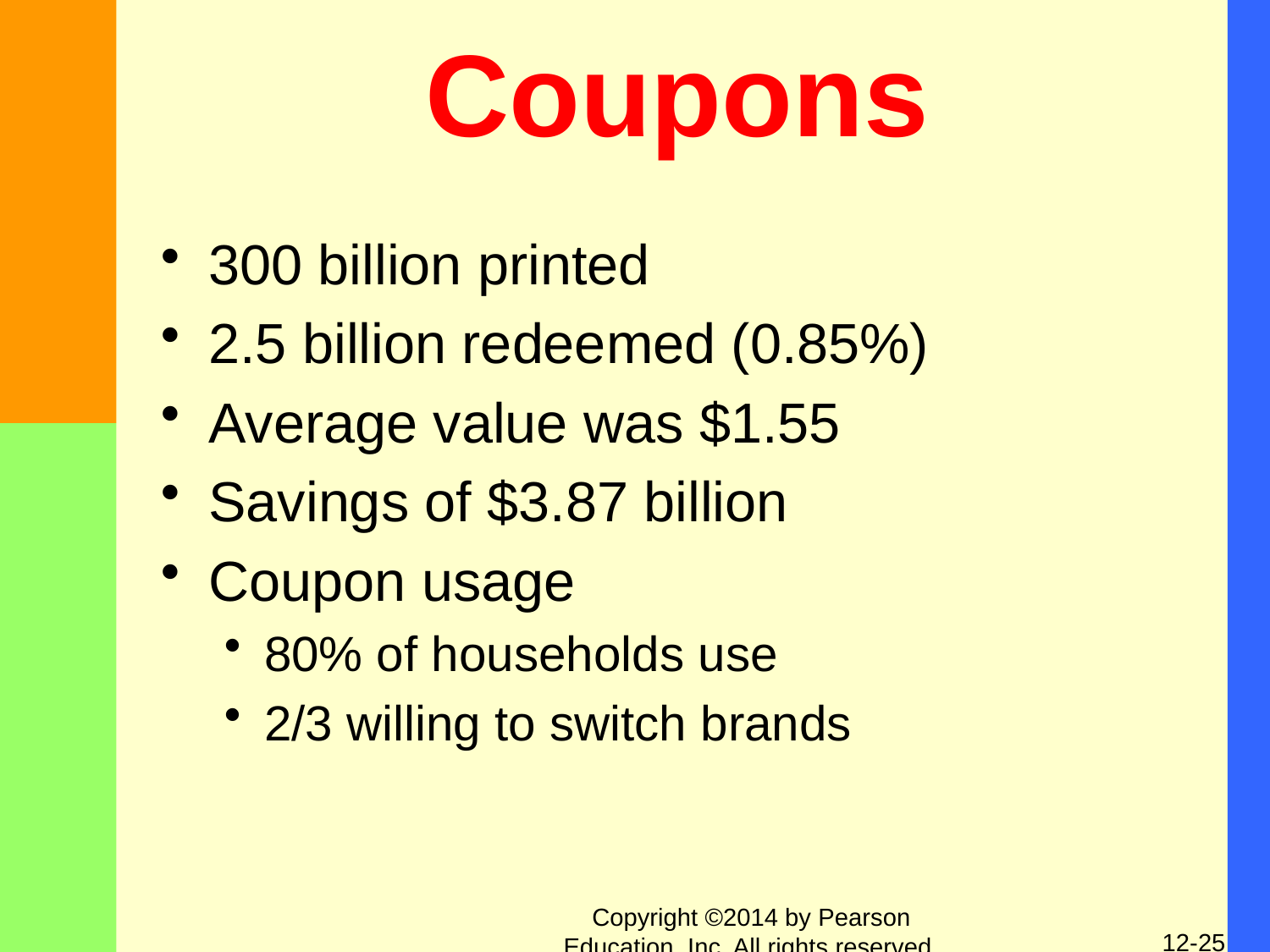

# Coupons
300 billion printed
2.5 billion redeemed (0.85%)
Average value was $1.55
Savings of $3.87 billion
Coupon usage
80% of households use
2/3 willing to switch brands

Copyright ©2014 by Pearson Education, Inc. All rights reserved.
12-25